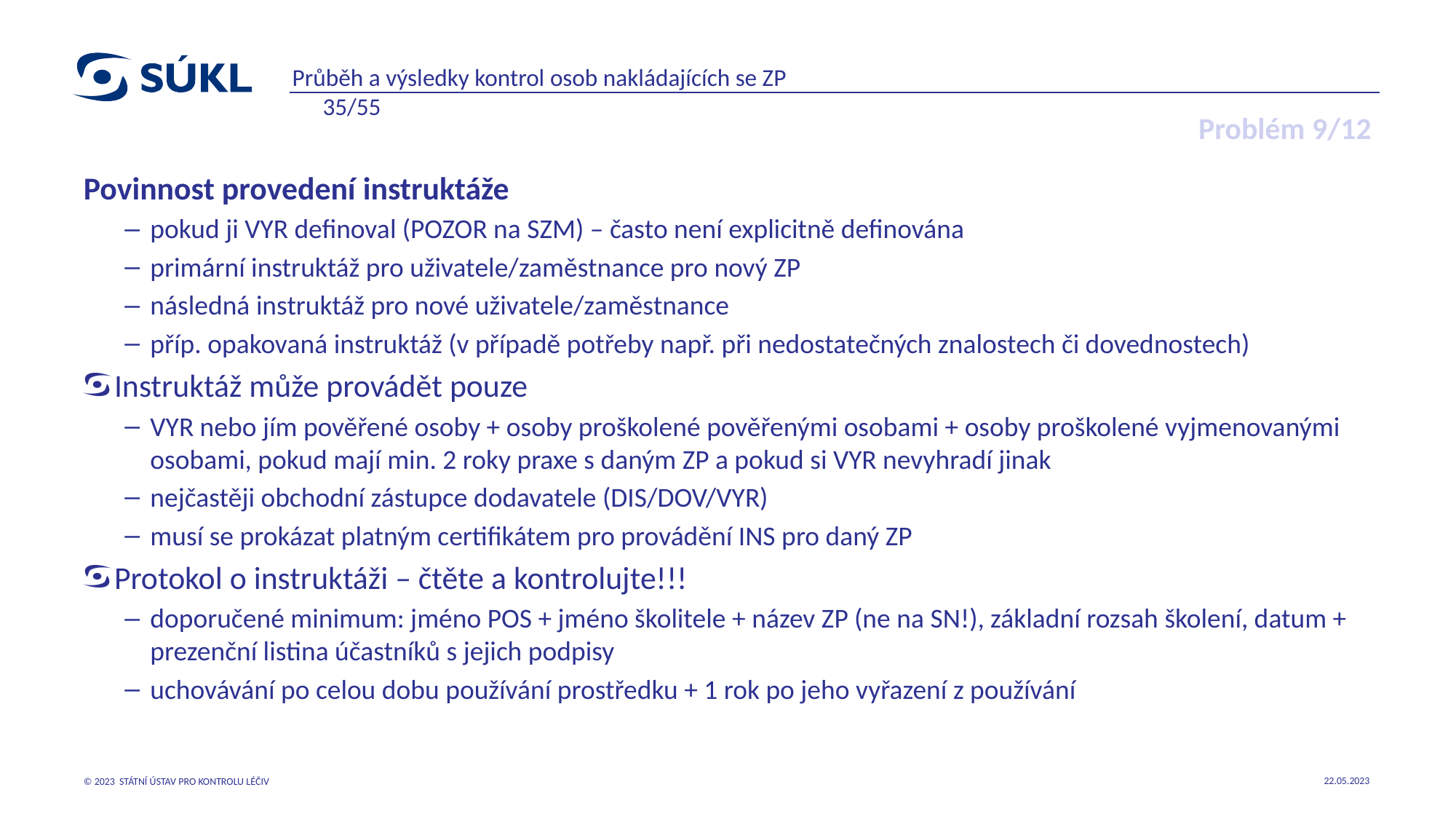

Průběh a výsledky kontrol osob nakládajících se ZP         35/55
# Problém 9/12
Povinnost provedení instruktáže
pokud ji VYR definoval (POZOR na SZM) – často není explicitně definována
primární instruktáž pro uživatele/zaměstnance pro nový ZP
následná instruktáž pro nové uživatele/zaměstnance
příp. opakovaná instruktáž (v případě potřeby např. při nedostatečných znalostech či dovednostech)
Instruktáž může provádět pouze
VYR nebo jím pověřené osoby + osoby proškolené pověřenými osobami + osoby proškolené vyjmenovanými osobami, pokud mají min. 2 roky praxe s daným ZP a pokud si VYR nevyhradí jinak
nejčastěji obchodní zástupce dodavatele (DIS/DOV/VYR)
musí se prokázat platným certifikátem pro provádění INS pro daný ZP
Protokol o instruktáži – čtěte a kontrolujte!!!
doporučené minimum: jméno POS + jméno školitele + název ZP (ne na SN!), základní rozsah školení, datum + prezenční listina účastníků s jejich podpisy
uchovávání po celou dobu používání prostředku + 1 rok po jeho vyřazení z používání

22.05.2023
© 2023  STÁTNÍ ÚSTAV PRO KONTROLU LÉČIV